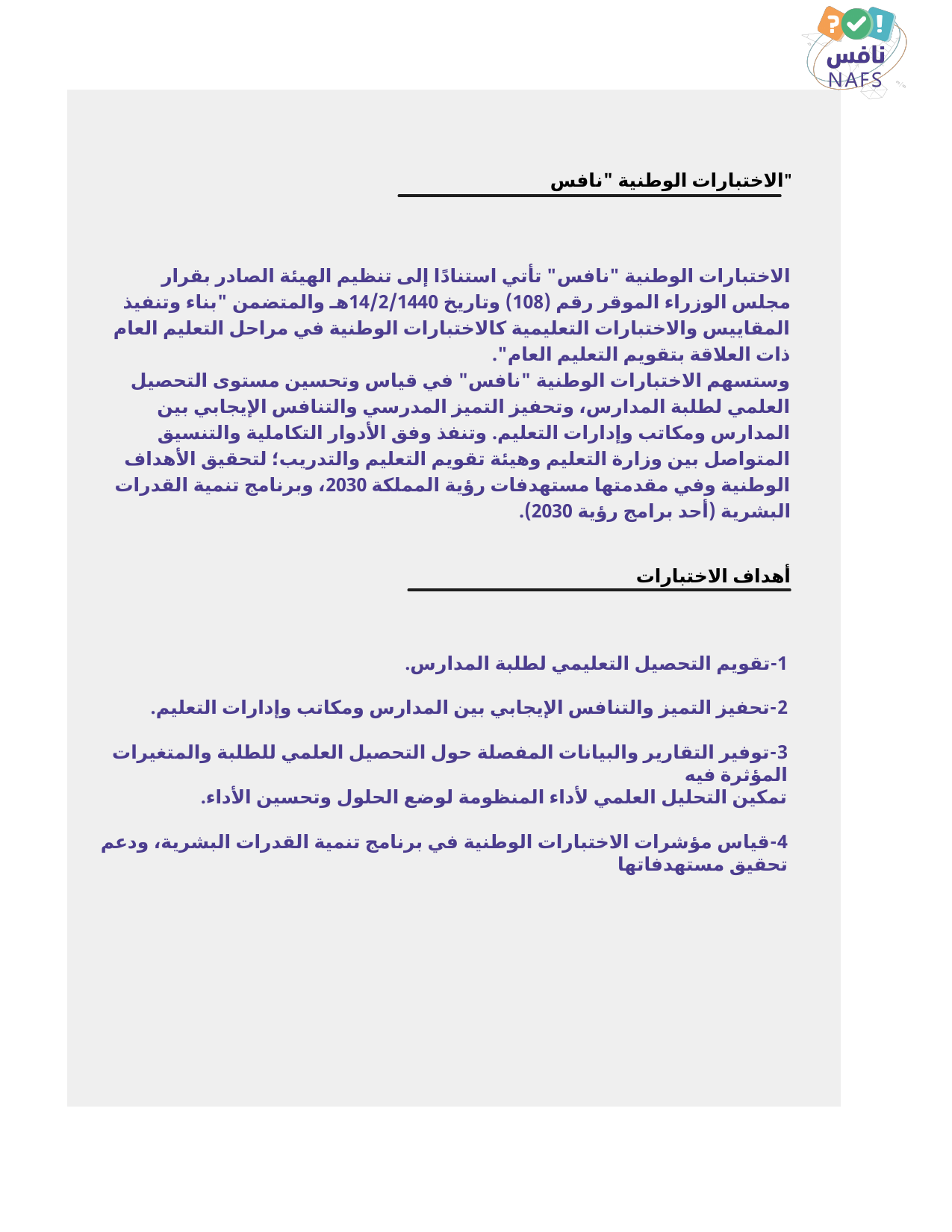

الاختبارات الوطنية "نافس"

الاختبارات الوطنية "نافس" تأتي استنادًا إلى تنظيم الهيئة الصادر بقرار مجلس الوزراء الموقر رقم (108) وتاريخ 14/2/1440هـ والمتضمن "بناء وتنفيذ المقاييس والاختبارات التعليمية كالاختبارات الوطنية في مراحل التعليم العام ذات العلاقة بتقويم التعليم العام".
وستسهم الاختبارات الوطنية "نافس" في قياس وتحسين مستوى التحصيل العلمي لطلبة المدارس، وتحفيز التميز المدرسي والتنافس الإيجابي بين المدارس ومكاتب وإدارات التعليم. وتنفذ وفق الأدوار التكاملية والتنسيق المتواصل بين وزارة التعليم وهيئة تقويم التعليم والتدريب؛ لتحقيق الأهداف الوطنية وفي مقدمتها مستهدفات رؤية المملكة 2030، وبرنامج تنمية القدرات البشرية (أحد برامج رؤية 2030).
 أهداف الاختبارات

1-تقويم التحصيل التعليمي لطلبة المدارس.

2-تحفيز التميز والتنافس الإيجابي بين المدارس ومكاتب وإدارات التعليم.

3-توفير التقارير والبيانات المفصلة حول التحصيل العلمي للطلبة والمتغيرات المؤثرة فيه
تمكين التحليل العلمي لأداء المنظومة لوضع الحلول وتحسين الأداء.

4-قياس مؤشرات الاختبارات الوطنية في برنامج تنمية القدرات البشرية، ودعم تحقيق مستهدفاتها